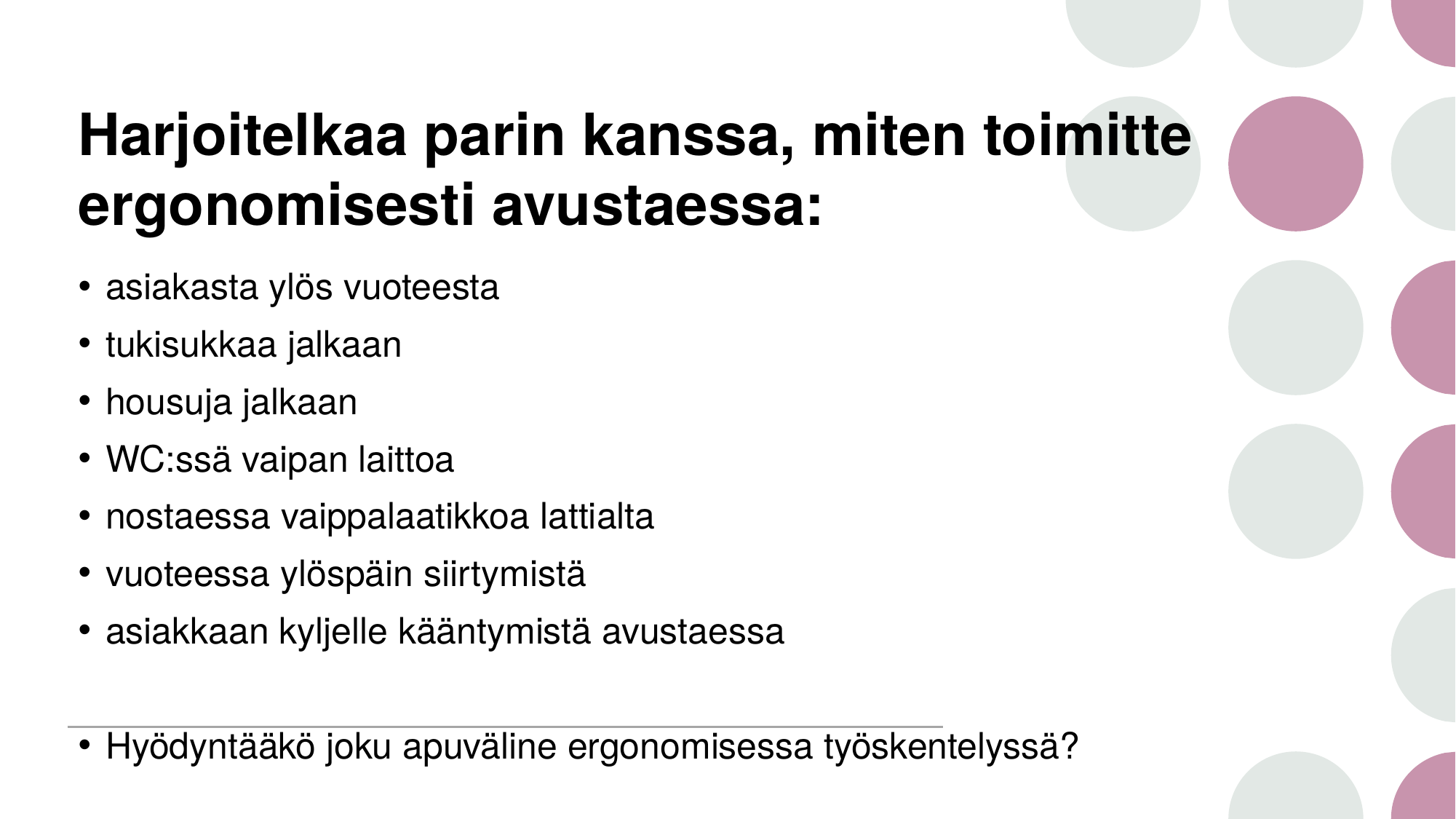

# Harjoitelkaa parin kanssa, miten toimitte ergonomisesti avustaessa:
asiakasta ylös vuoteesta
tukisukkaa jalkaan
housuja jalkaan
WC:ssä vaipan laittoa
nostaessa vaippalaatikkoa lattialta
vuoteessa ylöspäin siirtymistä
asiakkaan kyljelle kääntymistä avustaessa

Hyödyntääkö joku apuväline ergonomisessa työskentelyssä?